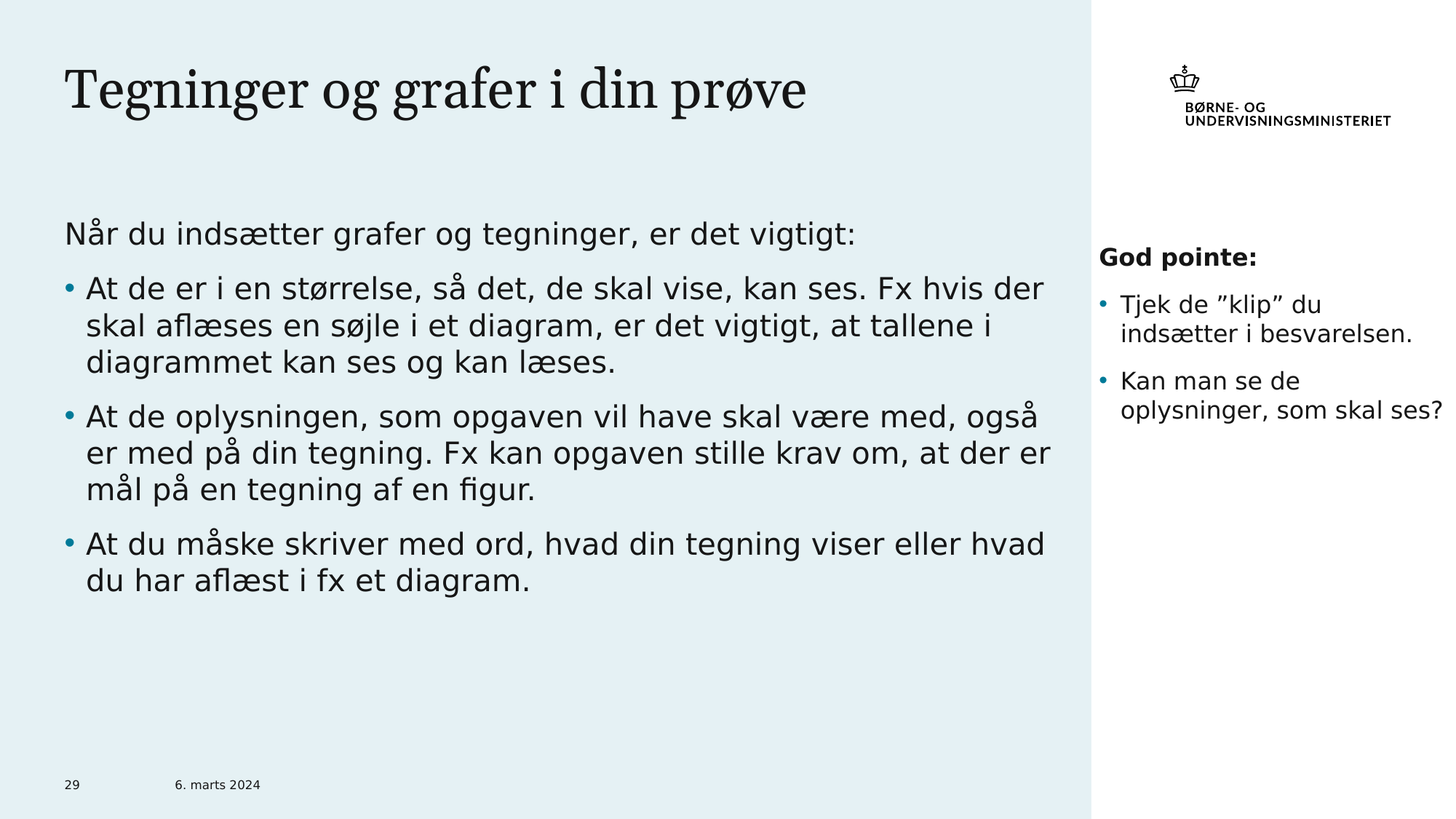

# Tegninger og grafer i din prøve

God pointe:
Tjek de ”klip” du indsætter i besvarelsen.
Kan man se de oplysninger, som skal ses?

Når du indsætter grafer og tegninger, er det vigtigt:
At de er i en størrelse, så det, de skal vise, kan ses. Fx hvis der skal aflæses en søjle i et diagram, er det vigtigt, at tallene i diagrammet kan ses og kan læses.
At de oplysningen, som opgaven vil have skal være med, også er med på din tegning. Fx kan opgaven stille krav om, at der er mål på en tegning af en figur.
At du måske skriver med ord, hvad din tegning viser eller hvad du har aflæst i fx et diagram.

29
6. marts 2024